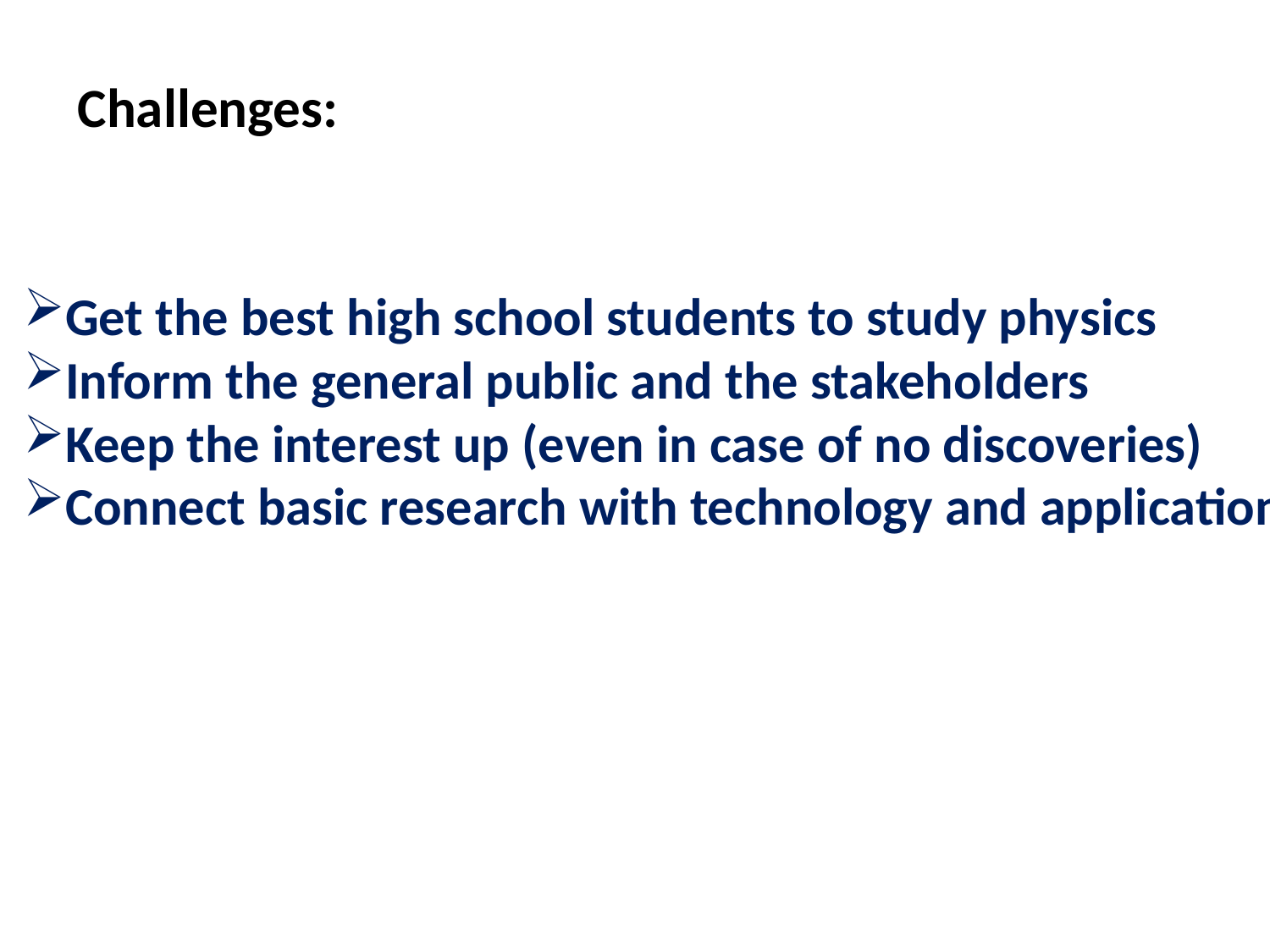

Challenges:

Get the best high school students to study physics
Inform the general public and the stakeholders
Keep the interest up (even in case of no discoveries)
Connect basic research with technology and applications